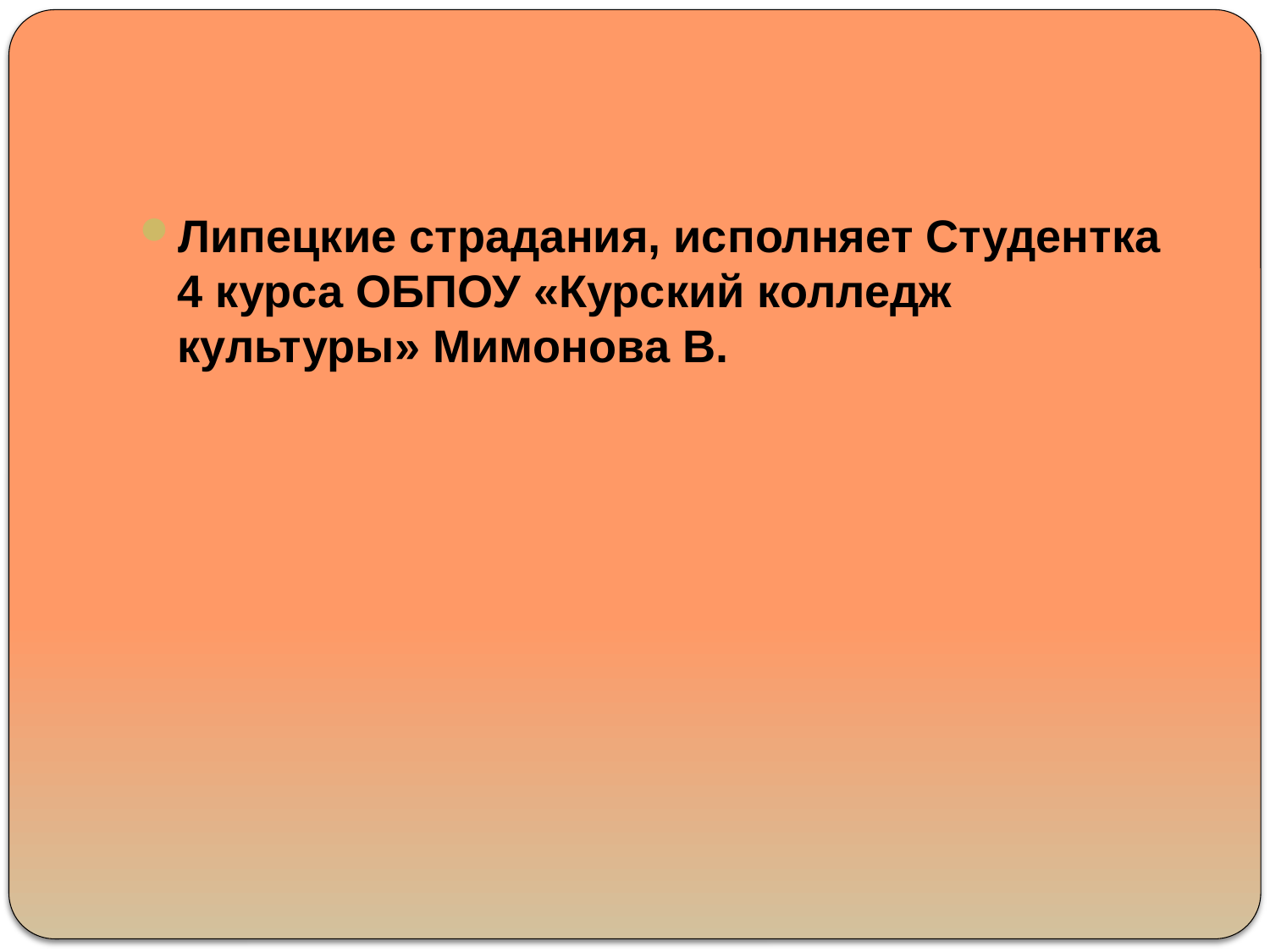

Липецкие страдания, исполняет Студентка 4 курса ОБПОУ «Курский колледж культуры» Мимонова В.